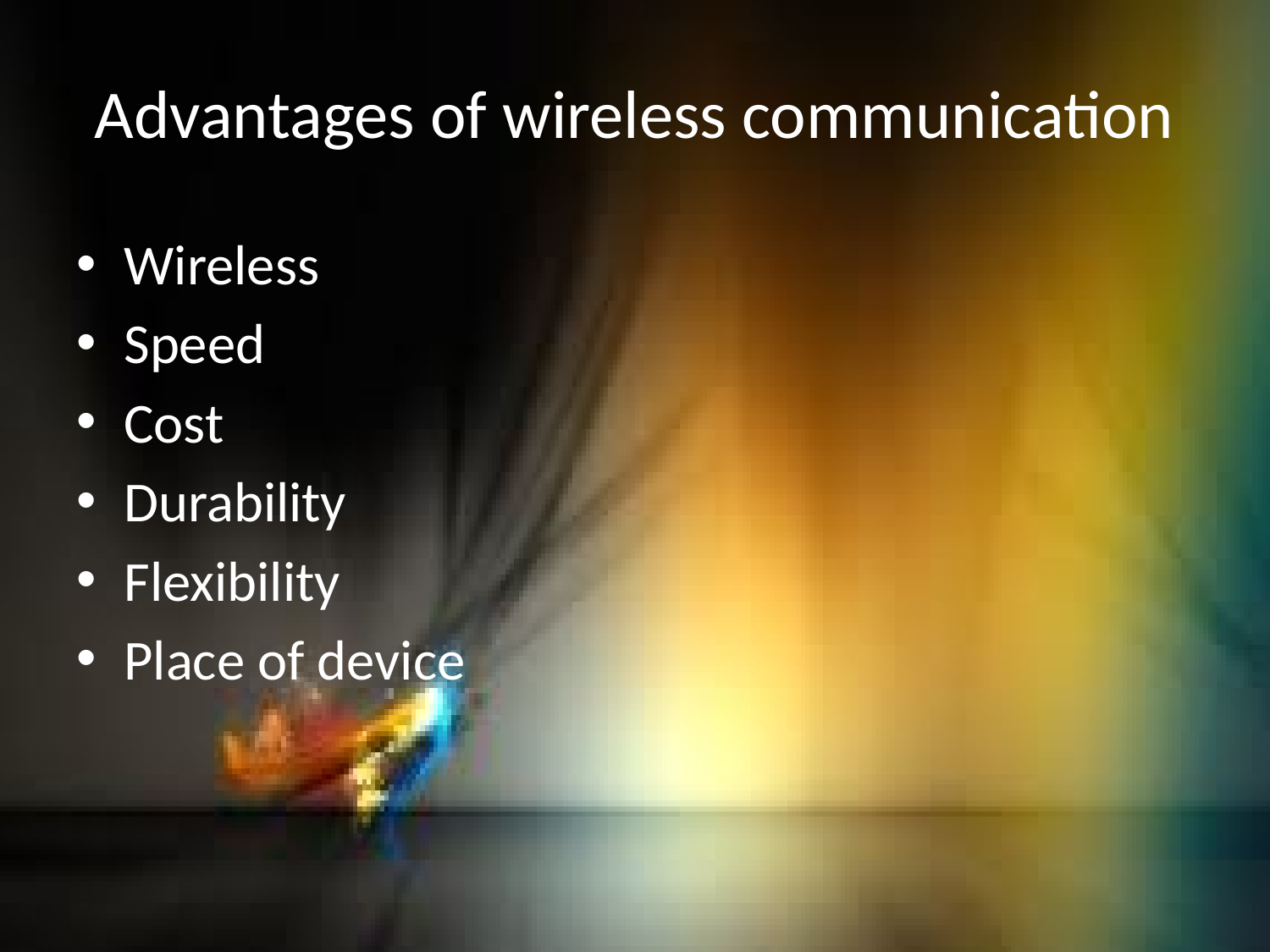

# Advantages of wireless communication
Wireless
Speed
Cost
Durability
Flexibility
Place of device